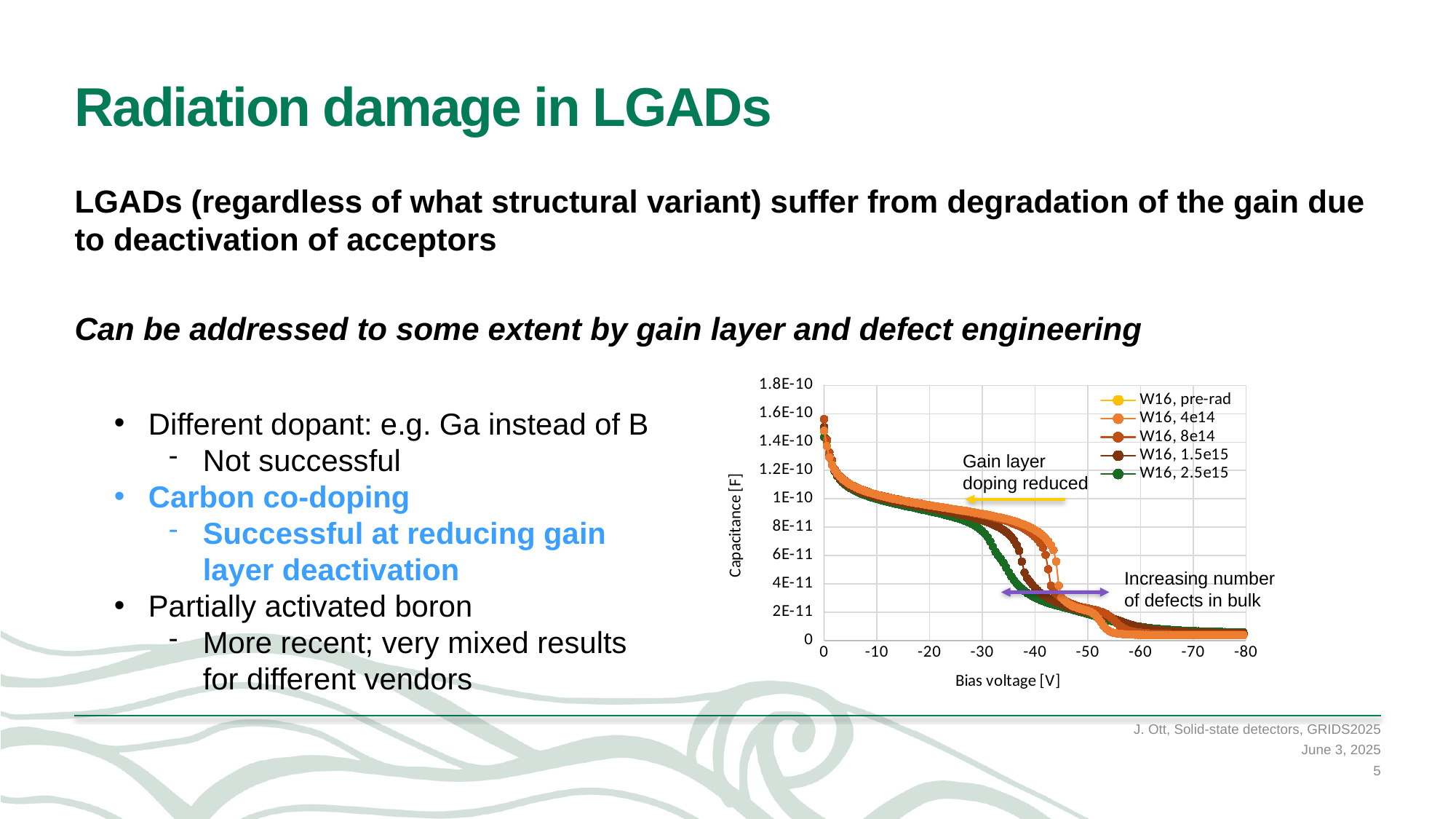

# Radiation damage in LGADs
LGADs (regardless of what structural variant) suffer from degradation of the gain due to deactivation of acceptors

Can be addressed to some extent by gain layer and defect engineering

### Chart

| Category |  |  |  |  |  |
|---|---|---|---|---|---|
Different dopant: e.g. Ga instead of B
Not successful
Carbon co-doping
Successful at reducing gain layer deactivation
Partially activated boron
More recent; very mixed results for different vendors
Gain layer doping reduced
Increasing number of defects in bulk
J. Ott, Solid-state detectors, GRIDS2025
June 3, 2025
5